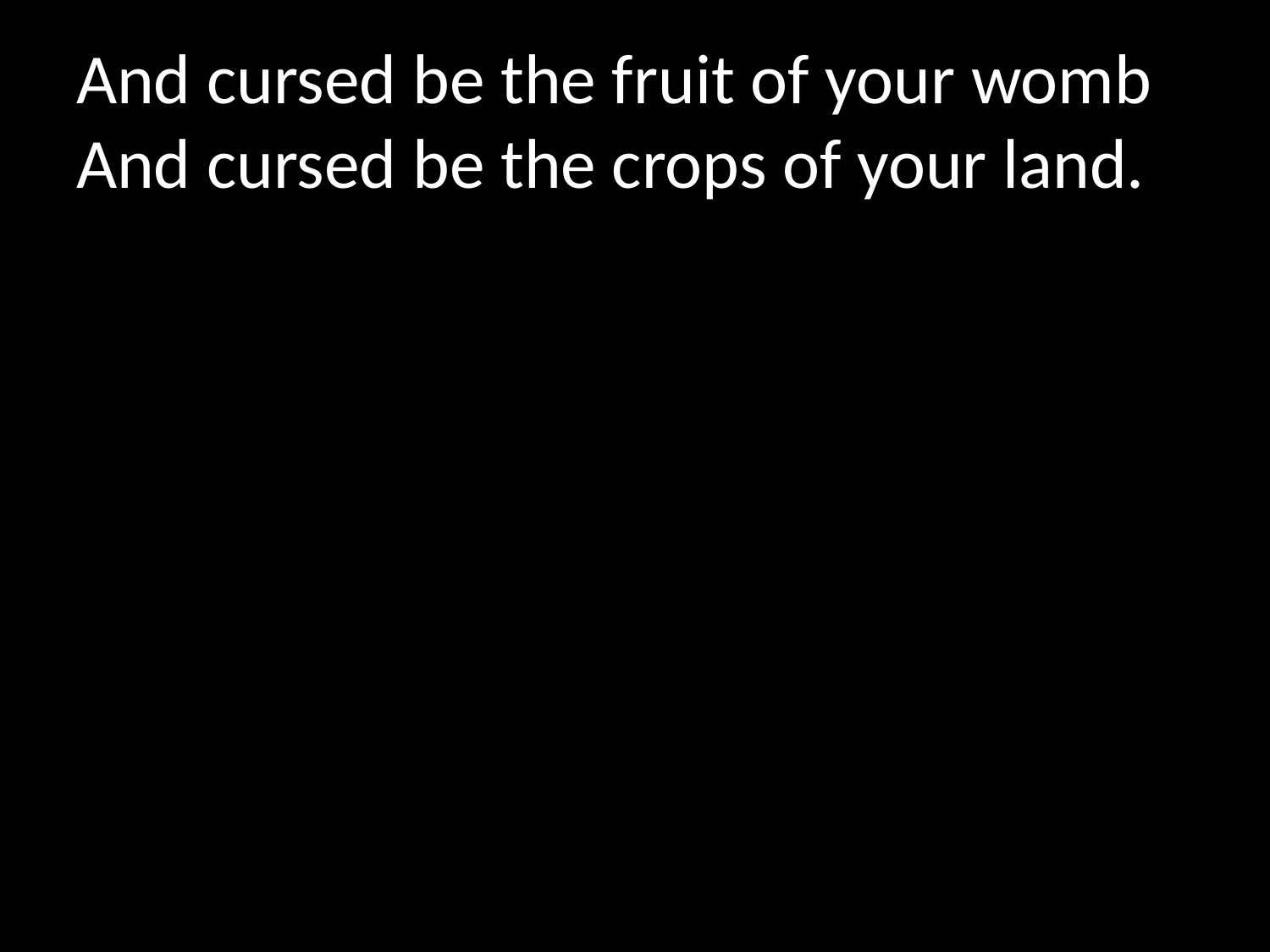

# And cursed be the fruit of your womb And cursed be the crops of your land.